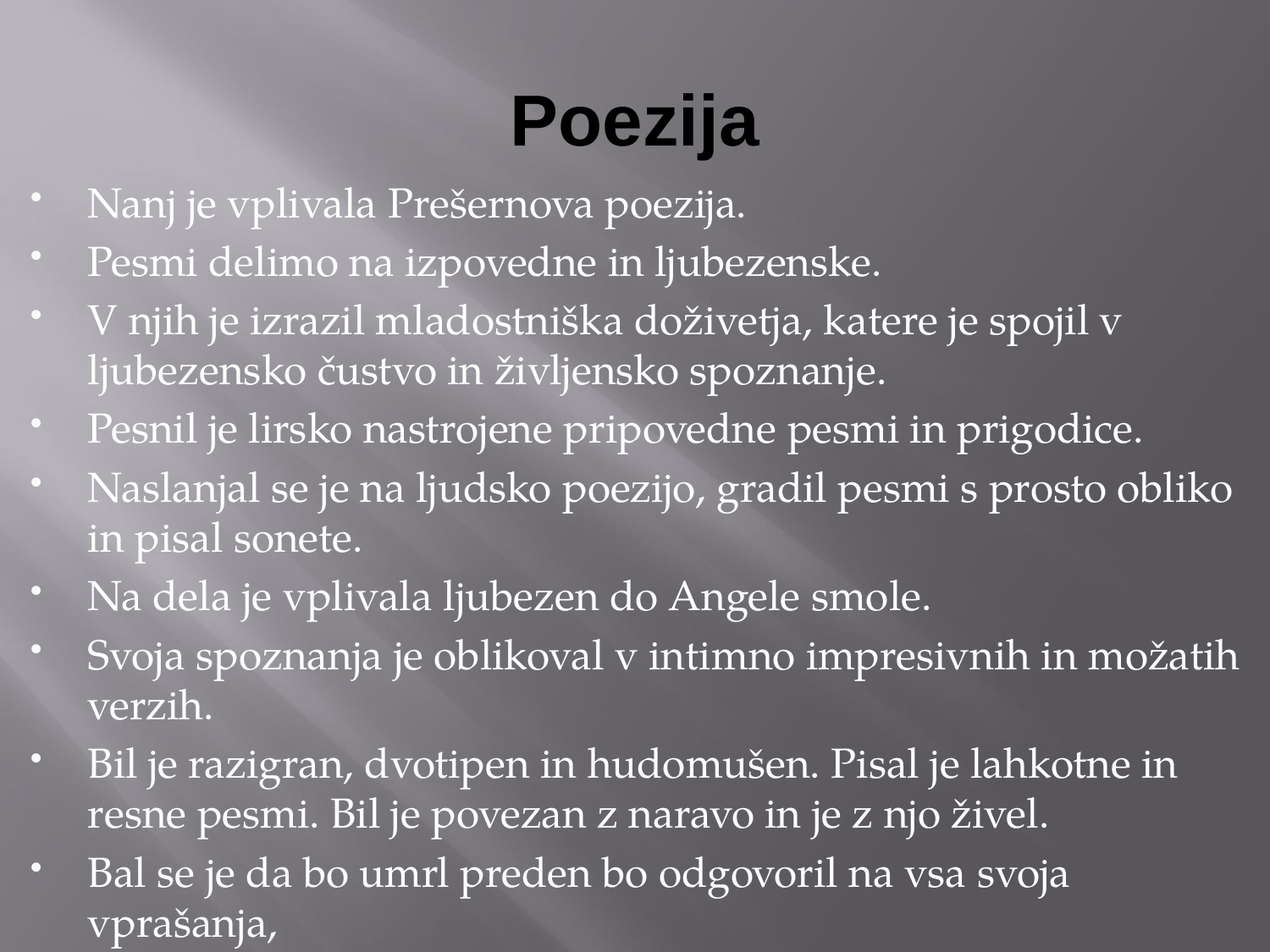

# Poezija
Nanj je vplivala Prešernova poezija.
Pesmi delimo na izpovedne in ljubezenske.
V njih je izrazil mladostniška doživetja, katere je spojil v ljubezensko čustvo in življensko spoznanje.
Pesnil je lirsko nastrojene pripovedne pesmi in prigodice.
Naslanjal se je na ljudsko poezijo, gradil pesmi s prosto obliko in pisal sonete.
Na dela je vplivala ljubezen do Angele smole.
Svoja spoznanja je oblikoval v intimno impresivnih in možatih verzih.
Bil je razigran, dvotipen in hudomušen. Pisal je lahkotne in resne pesmi. Bil je povezan z naravo in je z njo živel.
Bal se je da bo umrl preden bo odgovoril na vsa svoja vprašanja,